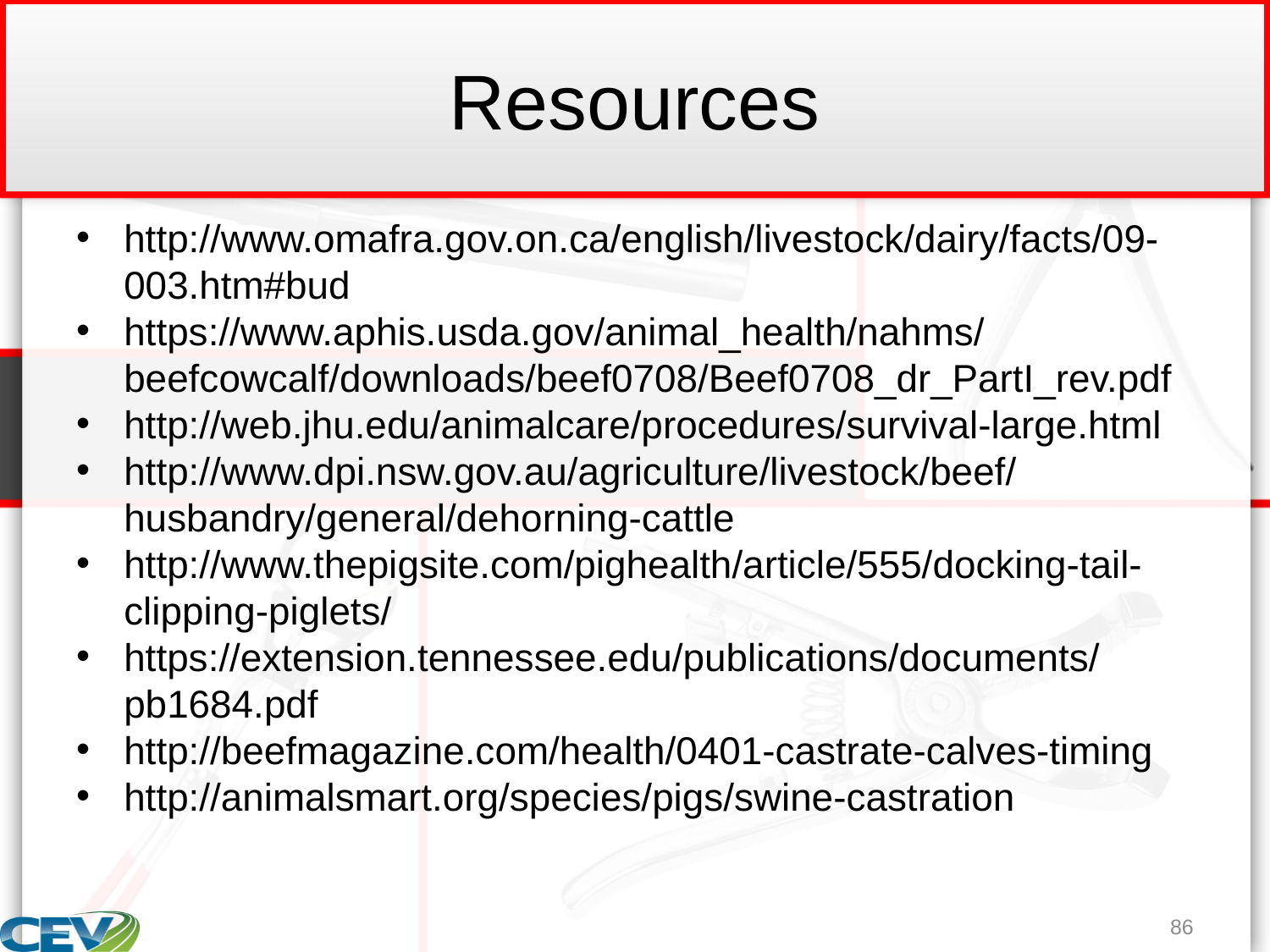

# Resources
http://www.omafra.gov.on.ca/english/livestock/dairy/facts/09-003.htm#bud
https://www.aphis.usda.gov/animal_health/nahms/beefcowcalf/downloads/beef0708/Beef0708_dr_PartI_rev.pdf
http://web.jhu.edu/animalcare/procedures/survival-large.html
http://www.dpi.nsw.gov.au/agriculture/livestock/beef/husbandry/general/dehorning-cattle
http://www.thepigsite.com/pighealth/article/555/docking-tail-clipping-piglets/
https://extension.tennessee.edu/publications/documents/pb1684.pdf
http://beefmagazine.com/health/0401-castrate-calves-timing
http://animalsmart.org/species/pigs/swine-castration

86